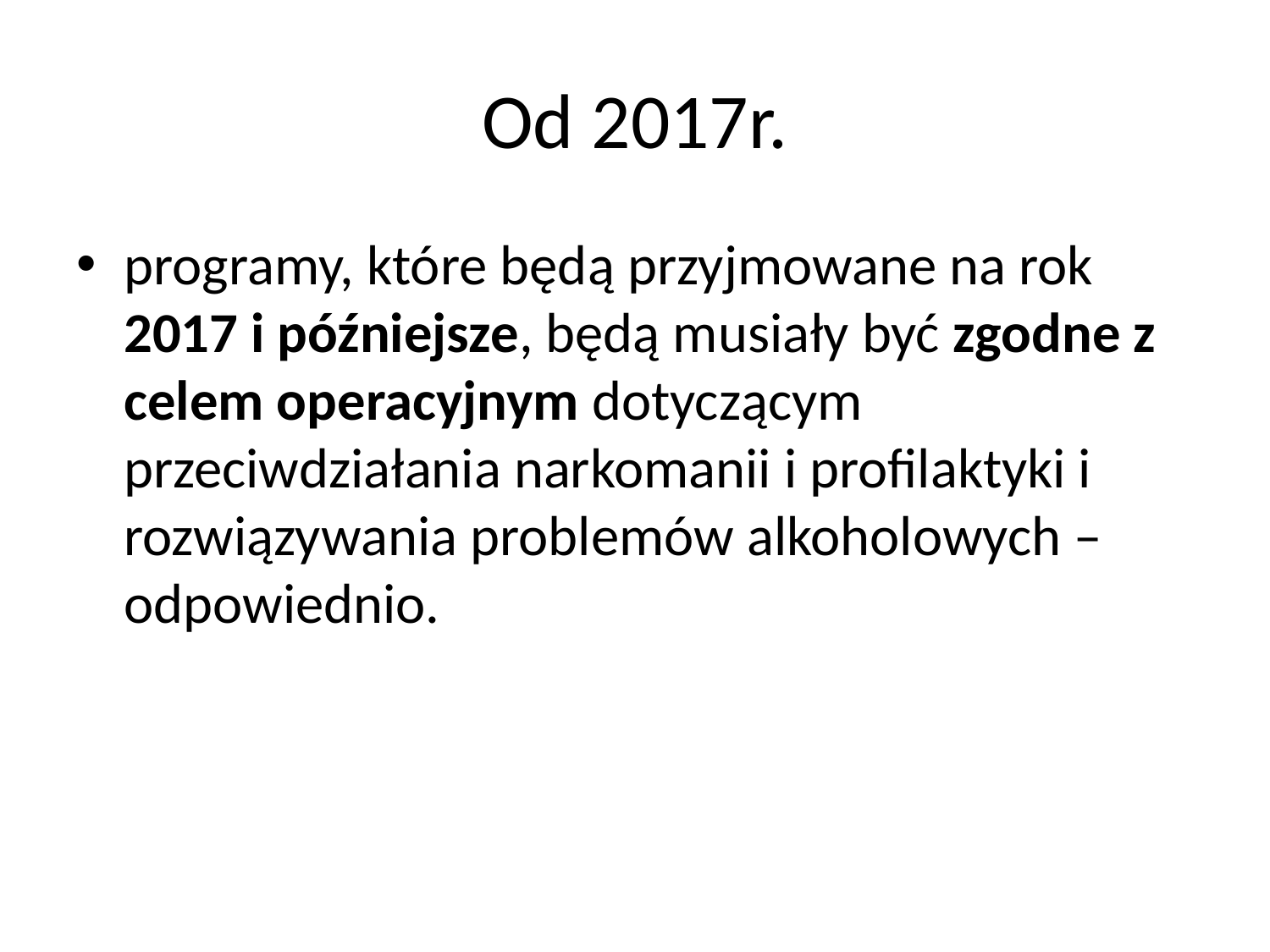

# Od 2017r.
programy, które będą przyjmowane na rok 2017 i późniejsze, będą musiały być zgodne z celem operacyjnym dotyczącym przeciwdziałania narkomanii i profilaktyki i rozwiązywania problemów alkoholowych – odpowiednio.